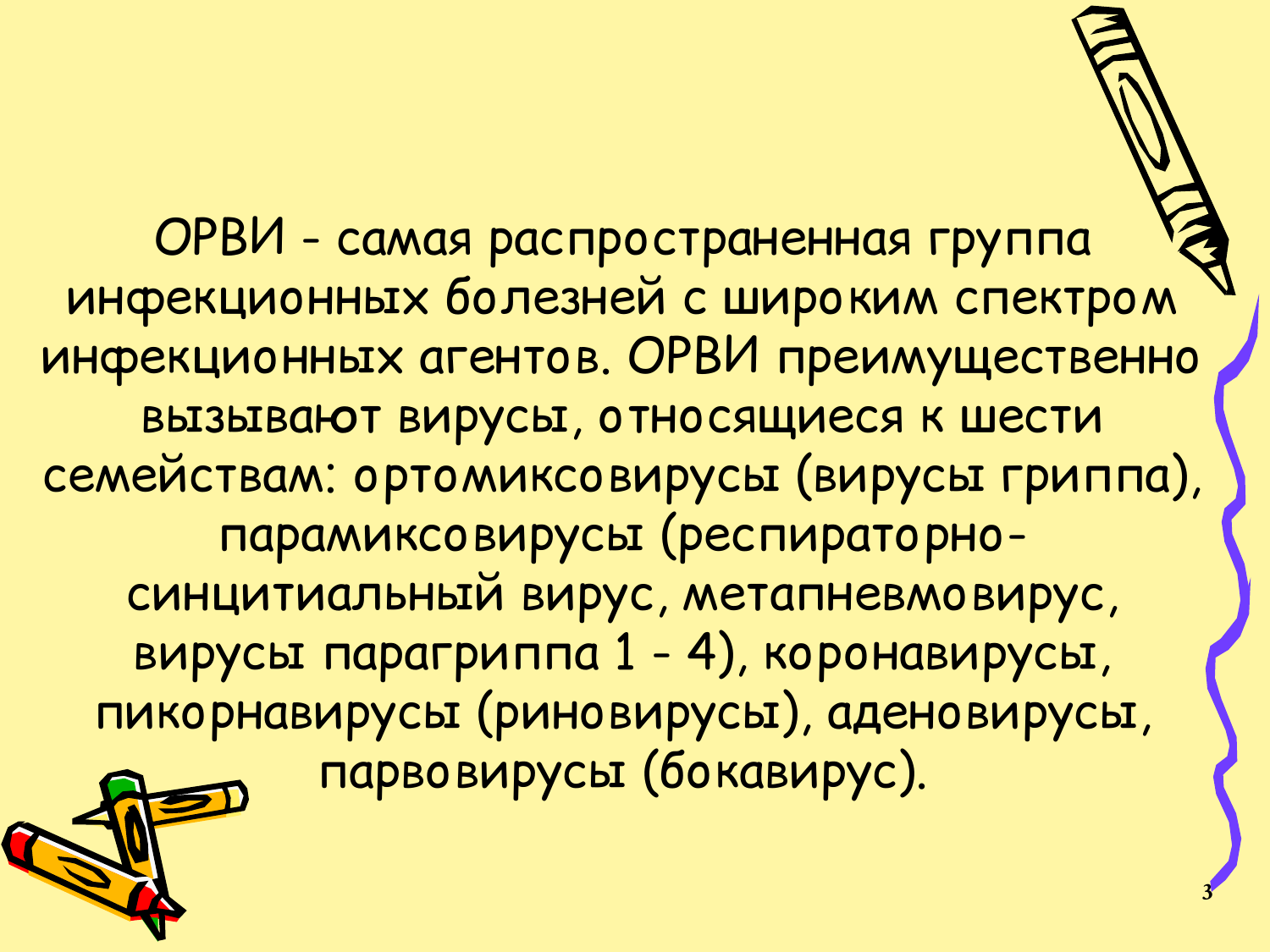

# ОРВИ - самая распространенная группа инфекционных болезней с широким спектром инфекционных агентов. ОРВИ преимущественно вызывают вирусы, относящиеся к шести семействам: ортомиксовирусы (вирусы гриппа), парамиксовирусы (респираторно-синцитиальный вирус, метапневмовирус, вирусы парагриппа 1 - 4), коронавирусы, пикорнавирусы (риновирусы), аденовирусы, парвовирусы (бокавирус).

3